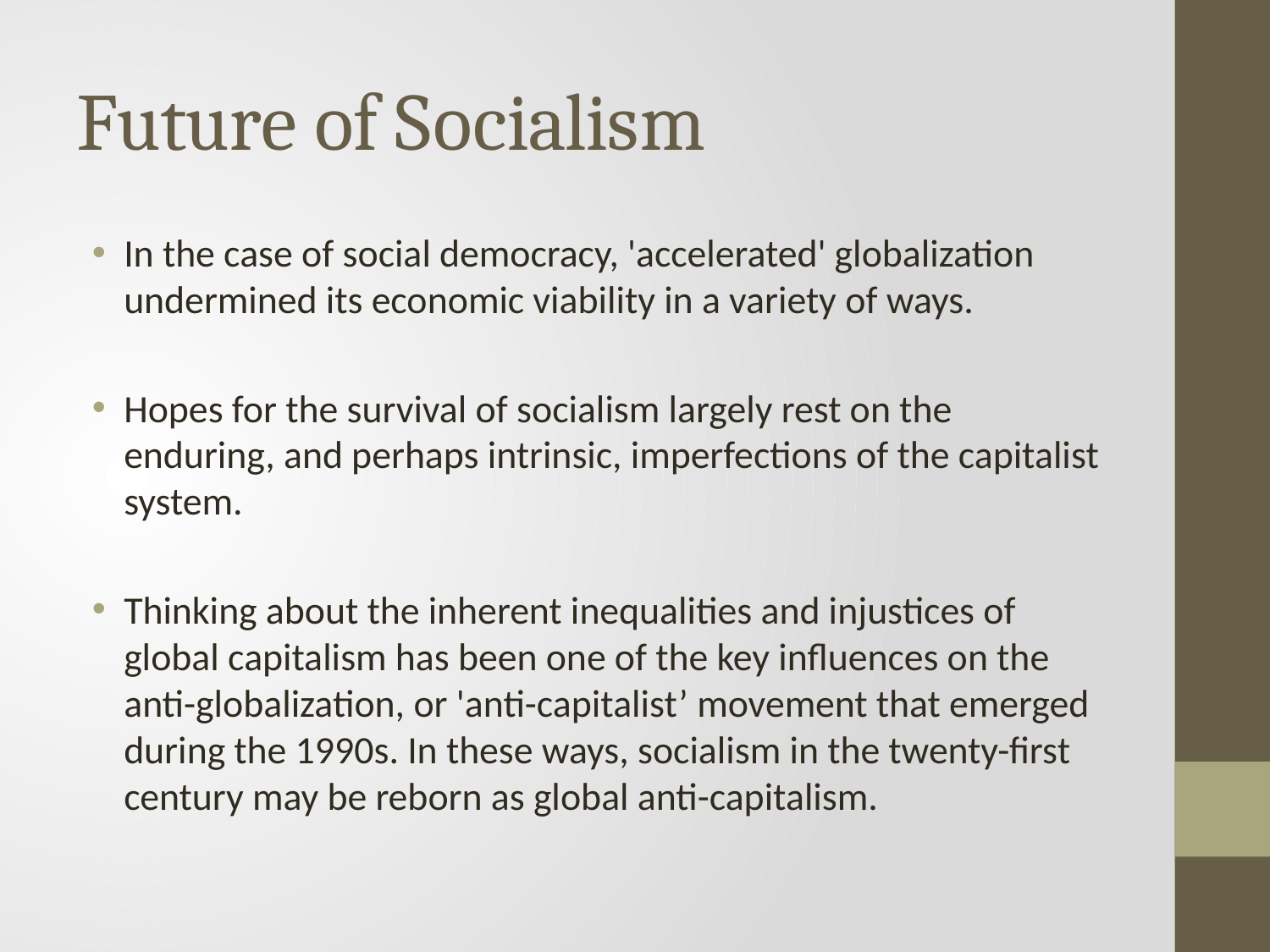

# Future of Socialism
In the case of social democracy, 'accelerated' globalization undermined its economic viability in a variety of ways.

Hopes for the survival of socialism largely rest on the enduring, and perhaps intrinsic, imperfections of the capitalist system.

Thinking about the inherent inequalities and injustices of global capitalism has been one of the key influences on the anti-globalization, or 'anti-capitalist’ movement that emerged during the 1990s. In these ways, socialism in the twenty-first century may be reborn as global anti-capitalism.